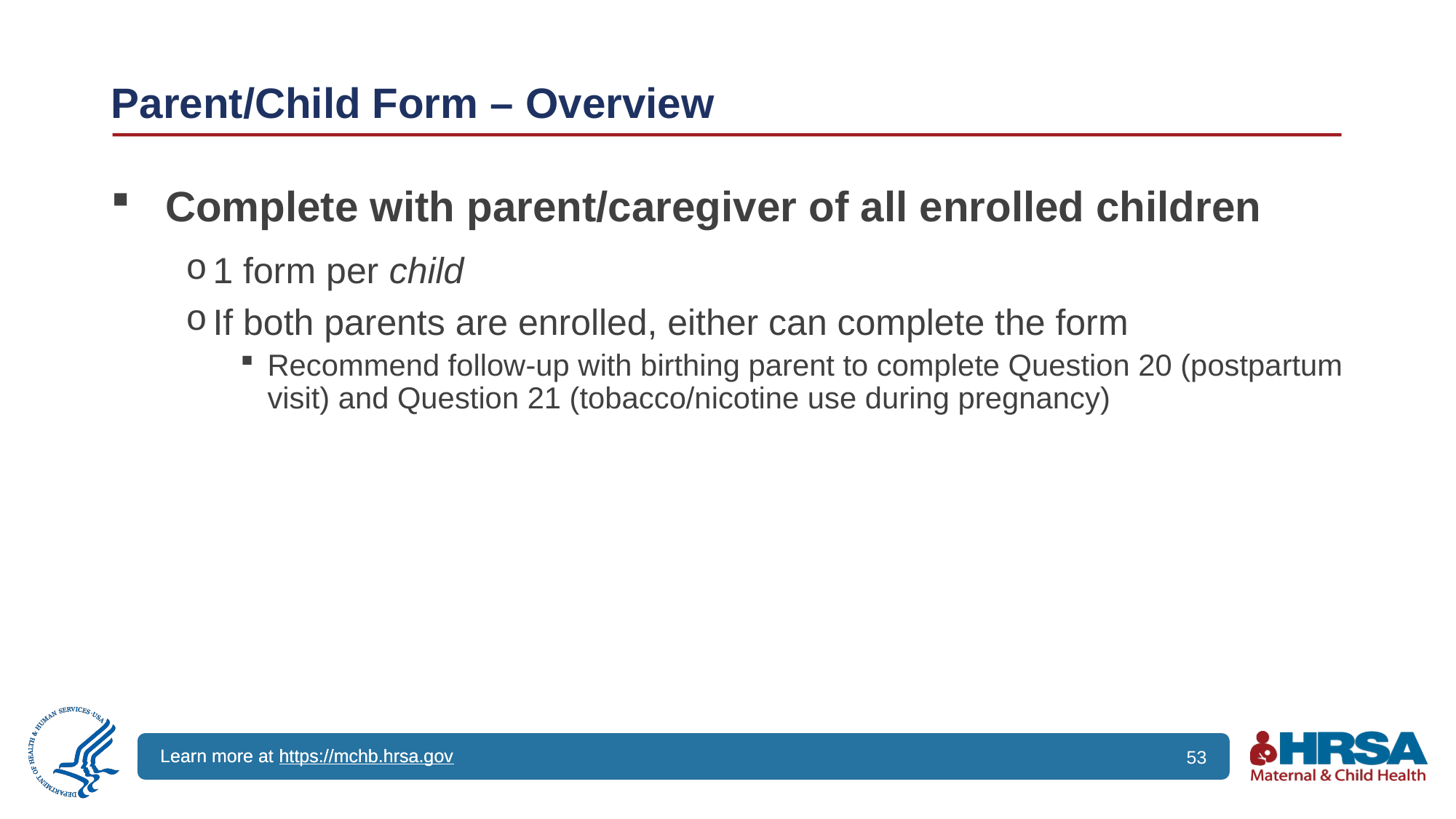

# Parent/Child Form – Overview
Complete with parent/caregiver of all enrolled children
1 form per child
If both parents are enrolled, either can complete the form
Recommend follow-up with birthing parent to complete Question 20 (postpartum visit) and Question 21 (tobacco/nicotine use during pregnancy)

53